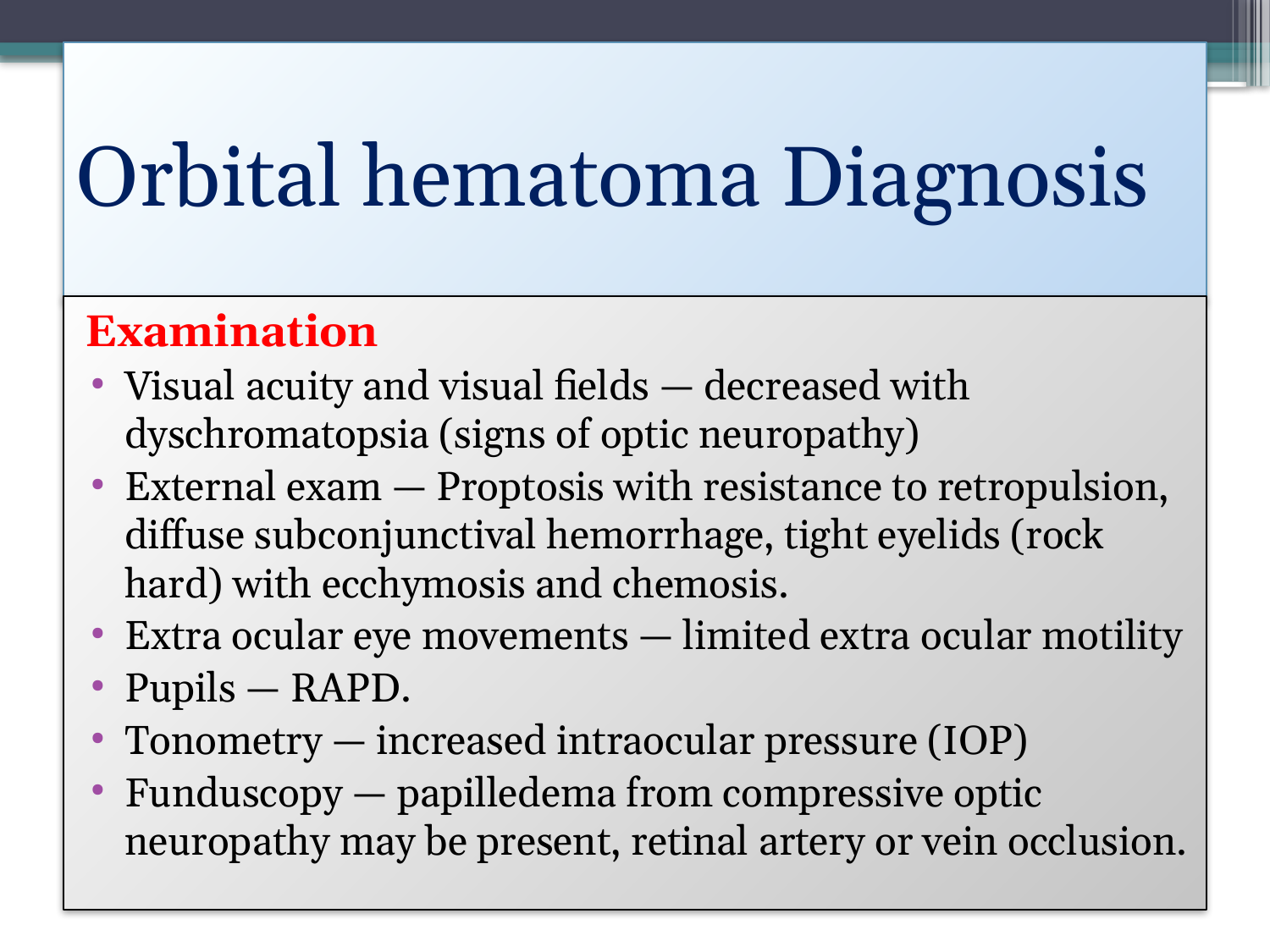

# Orbital hematoma Diagnosis
Examination
Visual acuity and visual fields — decreased with dyschromatopsia (signs of optic neuropathy)
External exam — Proptosis with resistance to retropulsion, diffuse subconjunctival hemorrhage, tight eyelids (rock hard) with ecchymosis and chemosis.
Extra ocular eye movements — limited extra ocular motility
Pupils — RAPD.
Tonometry — increased intraocular pressure (IOP)
Funduscopy — papilledema from compressive optic neuropathy may be present, retinal artery or vein occlusion.